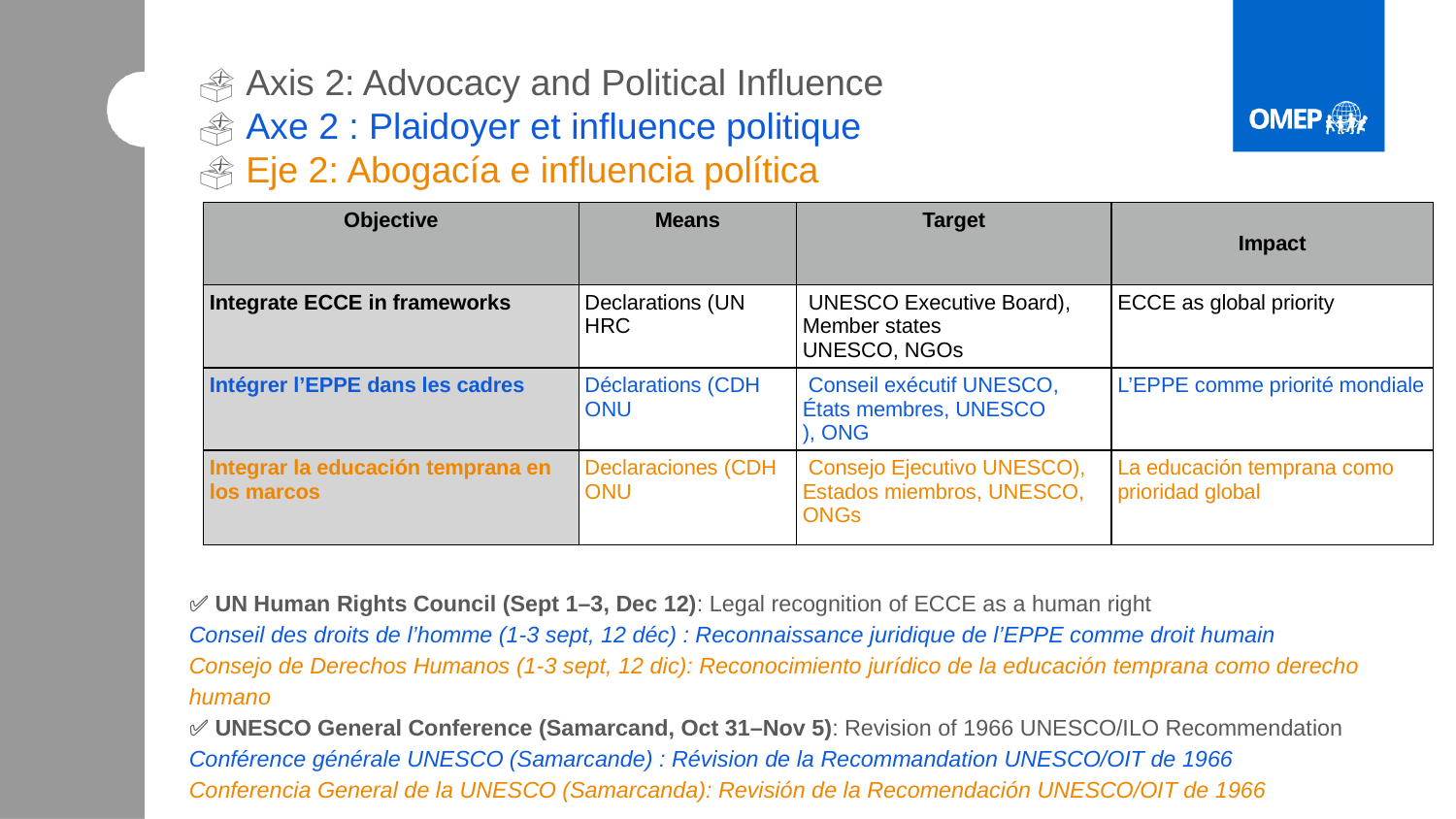

# 🗳️ Axis 2: Advocacy and Political Influence 🗳️ Axe 2 : Plaidoyer et influence politique 🗳️ Eje 2: Abogacía e influencia política
| Objective | Means | Target | Impact |
| --- | --- | --- | --- |
| Integrate ECCE in frameworks | Declarations (UN HRC | UNESCO Executive Board), Member states UNESCO, NGOs | ECCE as global priority |
| Intégrer l’EPPE dans les cadres | Déclarations (CDH ONU | Conseil exécutif UNESCO, États membres, UNESCO ), ONG | L’EPPE comme priorité mondiale |
| Integrar la educación temprana en los marcos | Declaraciones (CDH ONU | Consejo Ejecutivo UNESCO), Estados miembros, UNESCO, ONGs | La educación temprana como prioridad global |
✅ UN Human Rights Council (Sept 1–3, Dec 12): Legal recognition of ECCE as a human right
Conseil des droits de l’homme (1-3 sept, 12 déc) : Reconnaissance juridique de l’EPPE comme droit humain
Consejo de Derechos Humanos (1-3 sept, 12 dic): Reconocimiento jurídico de la educación temprana como derecho humano
✅ UNESCO General Conference (Samarcand, Oct 31–Nov 5): Revision of 1966 UNESCO/ILO Recommendation
Conférence générale UNESCO (Samarcande) : Révision de la Recommandation UNESCO/OIT de 1966
Conferencia General de la UNESCO (Samarcanda): Revisión de la Recomendación UNESCO/OIT de 1966